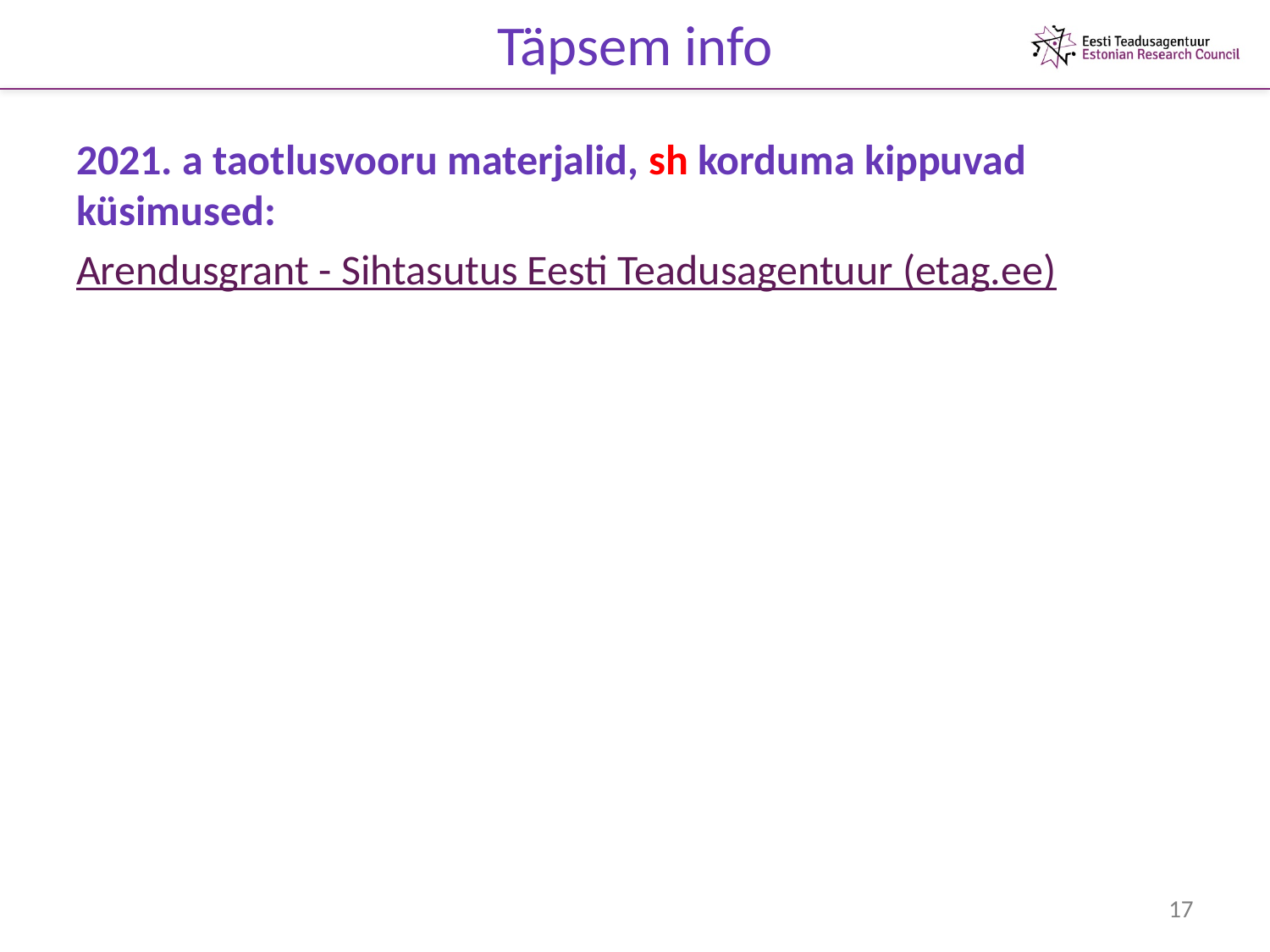

# Täpsem info
2021. a taotlusvooru materjalid, sh korduma kippuvad küsimused:
Arendusgrant - Sihtasutus Eesti Teadusagentuur (etag.ee)

17